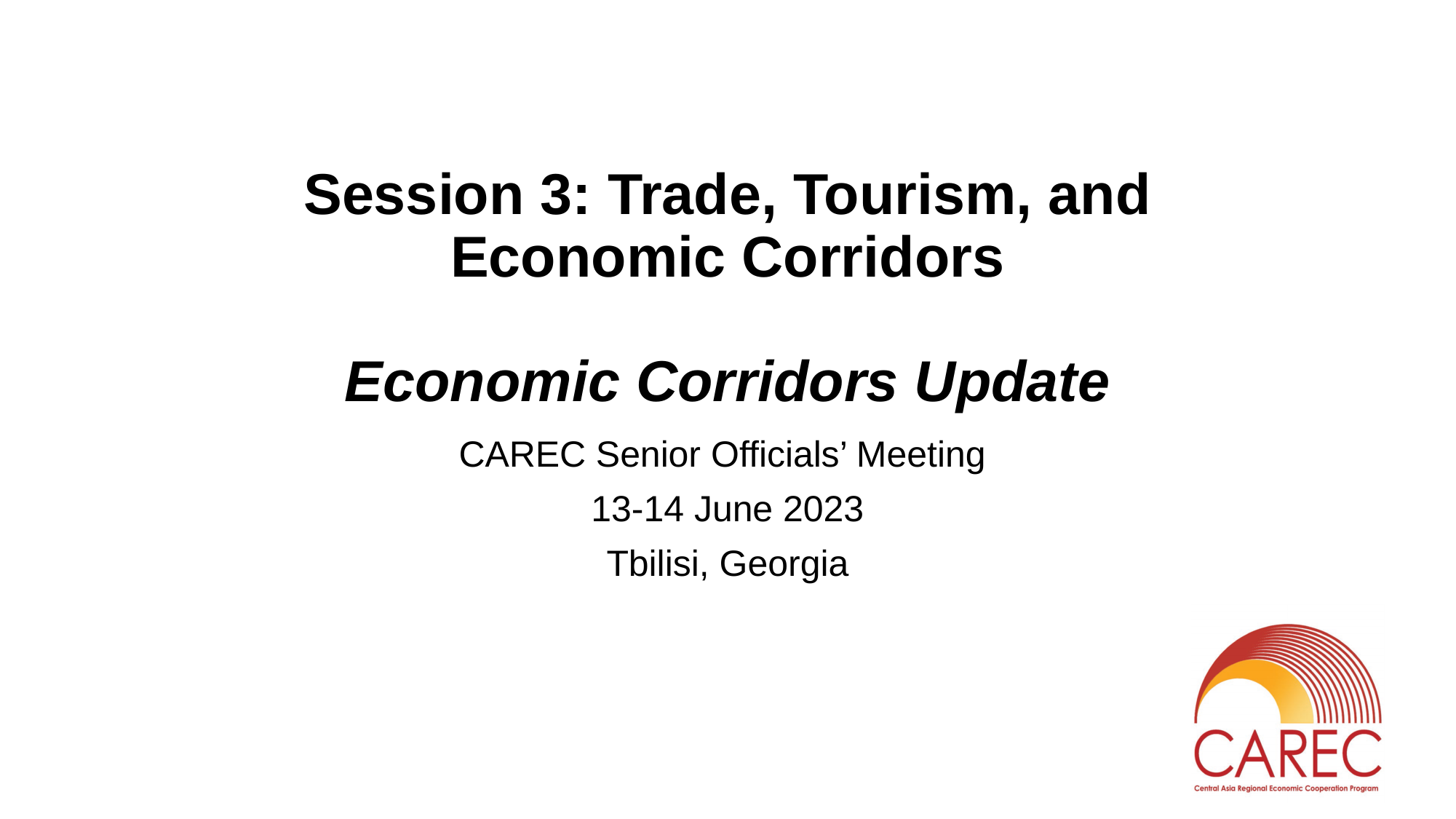

# Session 3: Trade, Tourism, and Economic Corridors Economic Corridors Update
CAREC Senior Officials’ Meeting
13-14 June 2023
Tbilisi, Georgia